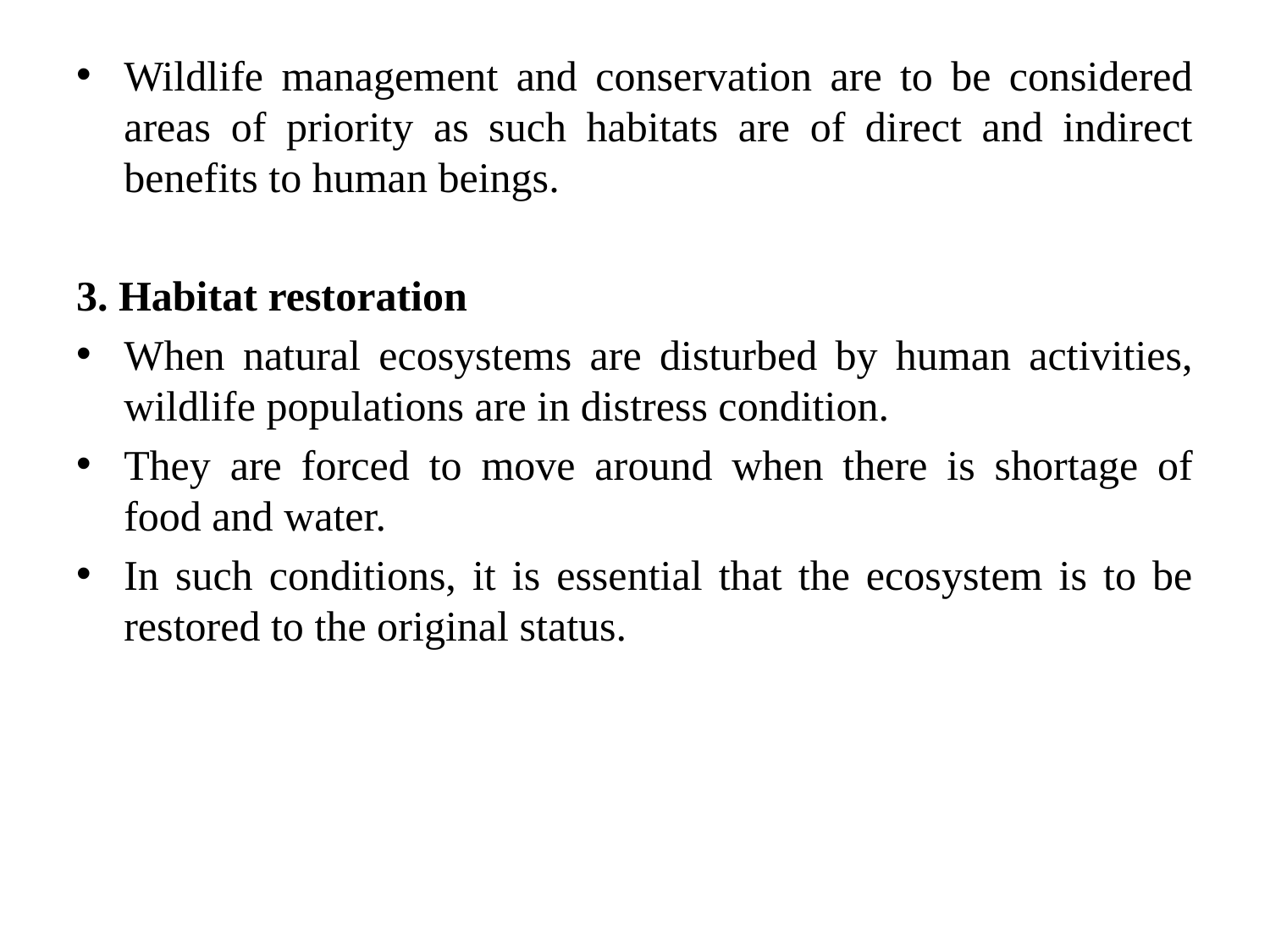

Wildlife management and conservation are to be considered areas of priority as such habitats are of direct and indirect benefits to human beings.

3. Habitat restoration
When natural ecosystems are disturbed by human activities, wildlife populations are in distress condition.
They are forced to move around when there is shortage of food and water.
In such conditions, it is essential that the ecosystem is to be restored to the original status.